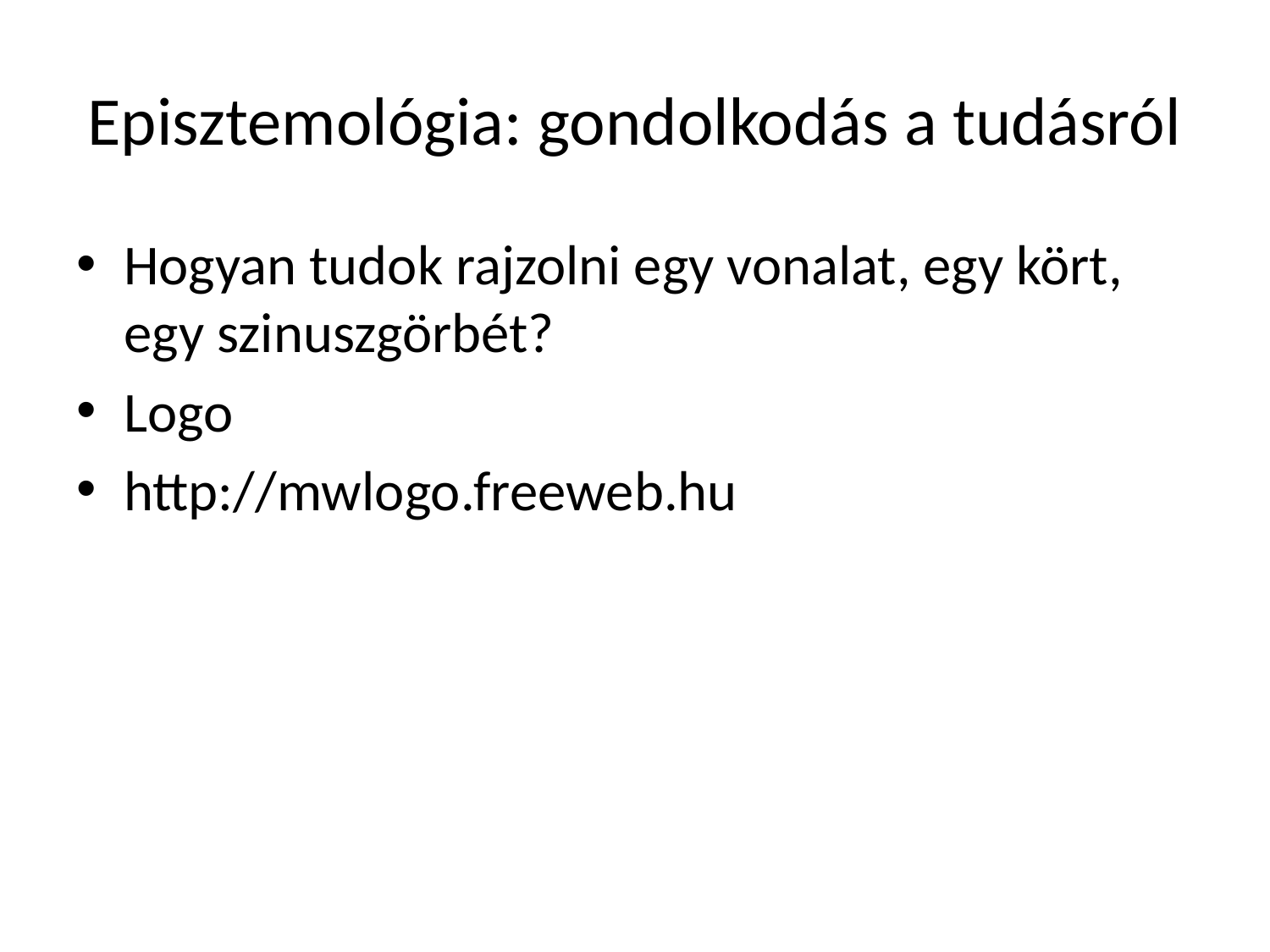

# Episztemológia: gondolkodás a tudásról
Hogyan tudok rajzolni egy vonalat, egy kört, egy szinuszgörbét?
Logo
http://mwlogo.freeweb.hu